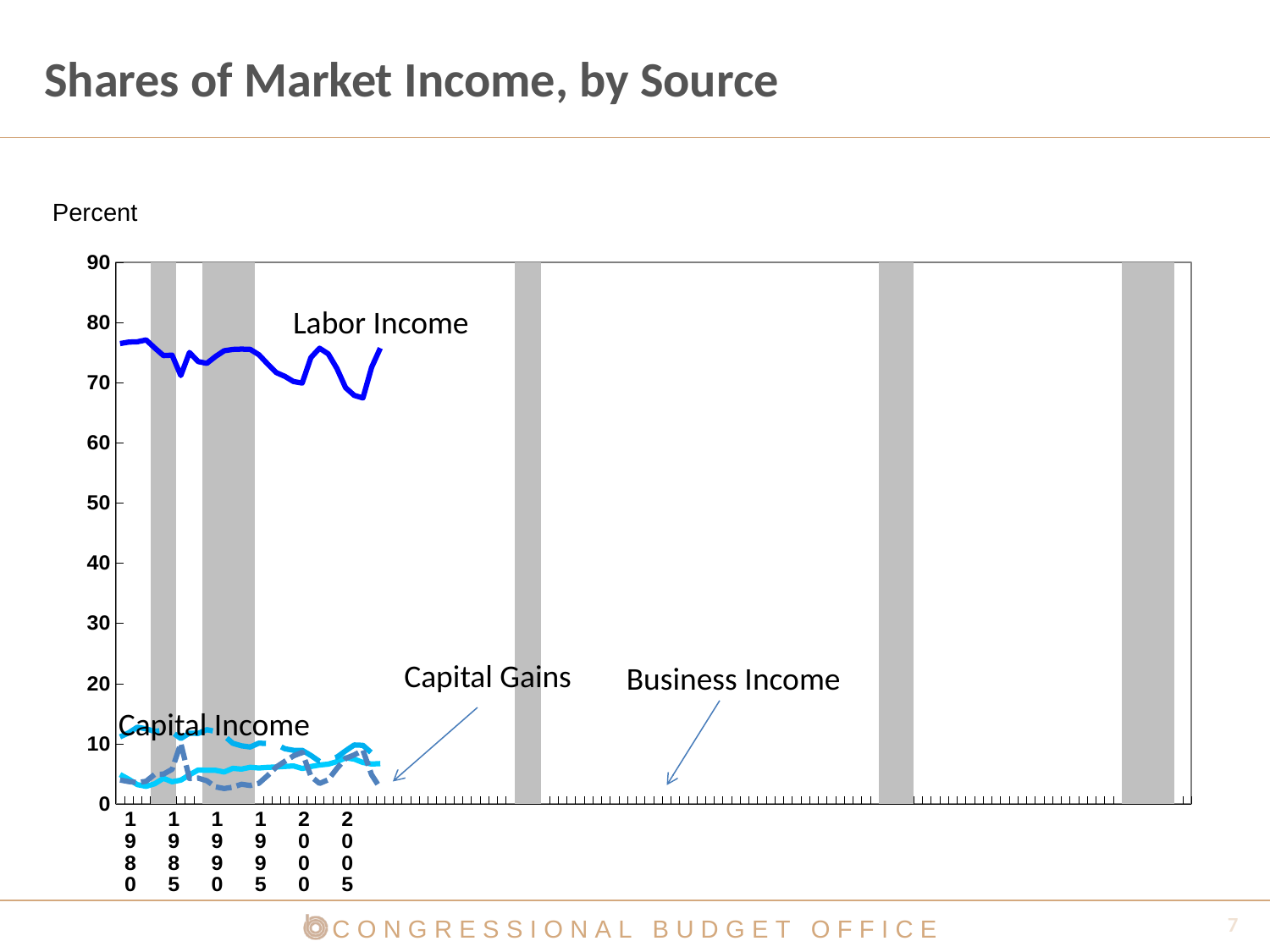

# Shares of Market Income, by Source
Percent

[unsupported chart]

Labor Income
Capital Gains
Business Income
Capital Income